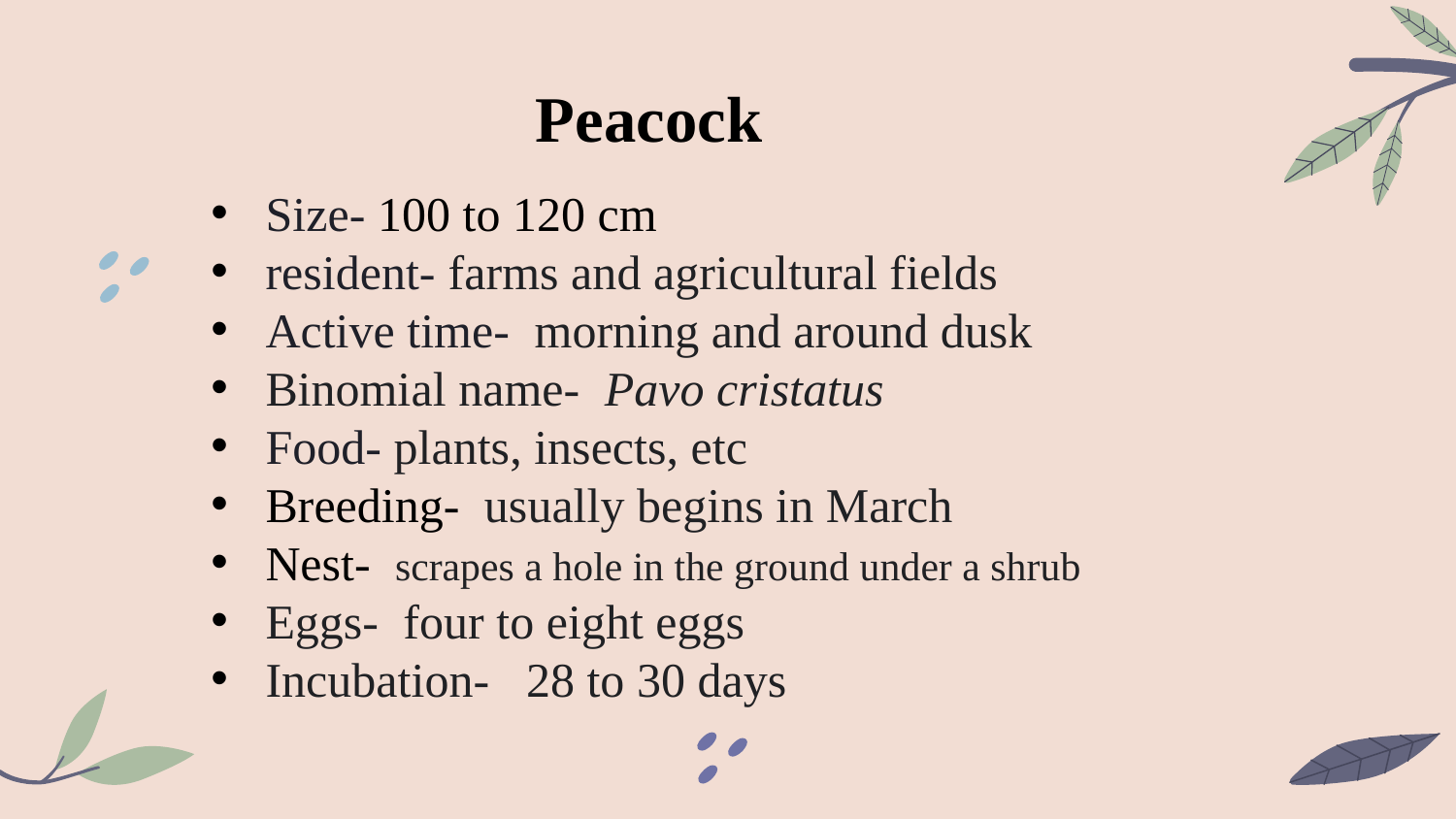

# Peacock
Size- 100 to 120 cm
resident- farms and agricultural fields
Active time-  morning and around dusk
Binomial name-  Pavo cristatus
Food- plants, insects, etc
Breeding-  usually begins in March
Nest-  scrapes a hole in the ground under a shrub
Eggs-  four to eight eggs
Incubation-   28 to 30 days